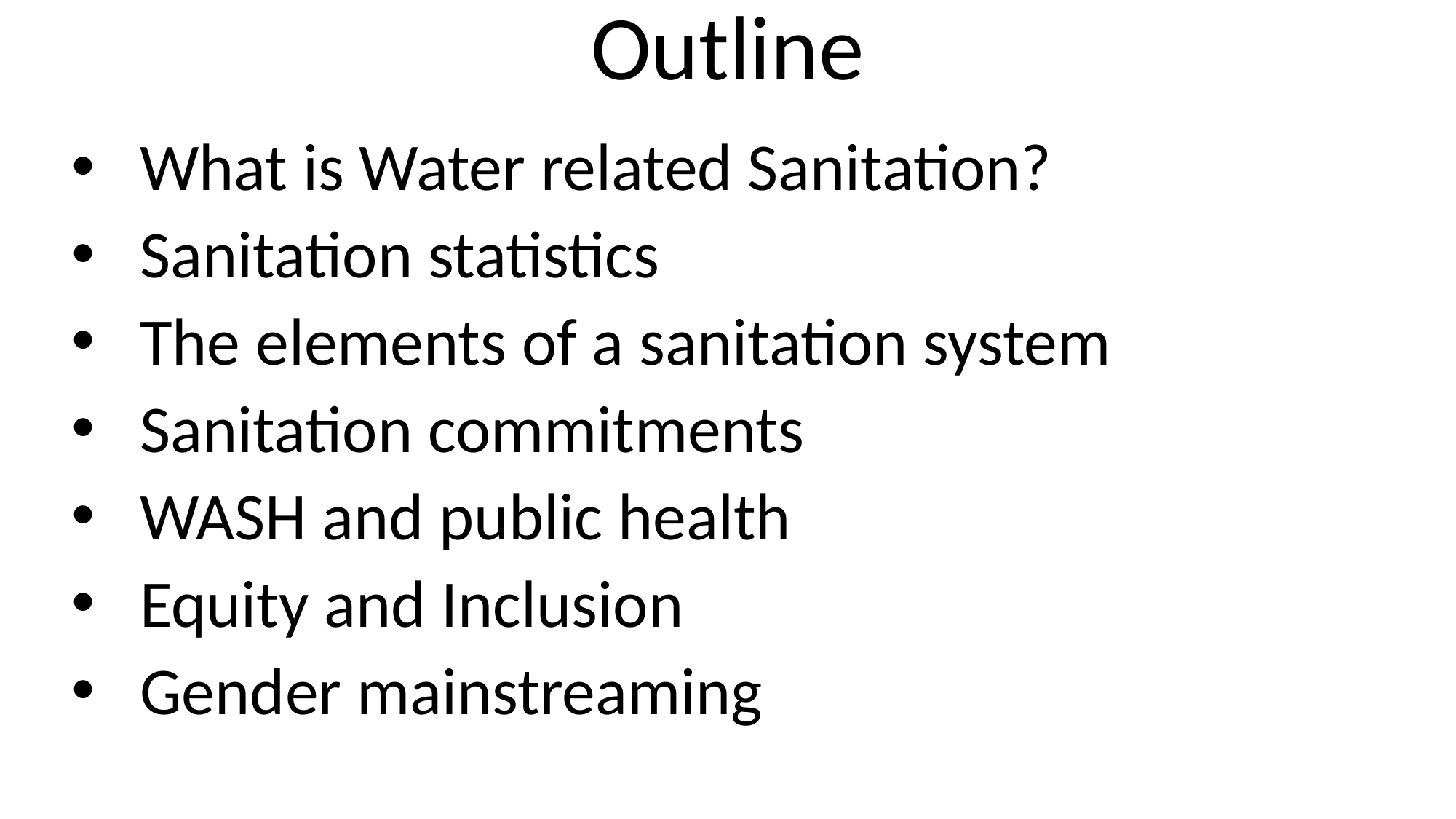

# Outline
What is Water related Sanitation?
Sanitation statistics
The elements of a sanitation system
Sanitation commitments
WASH and public health
Equity and Inclusion
Gender mainstreaming